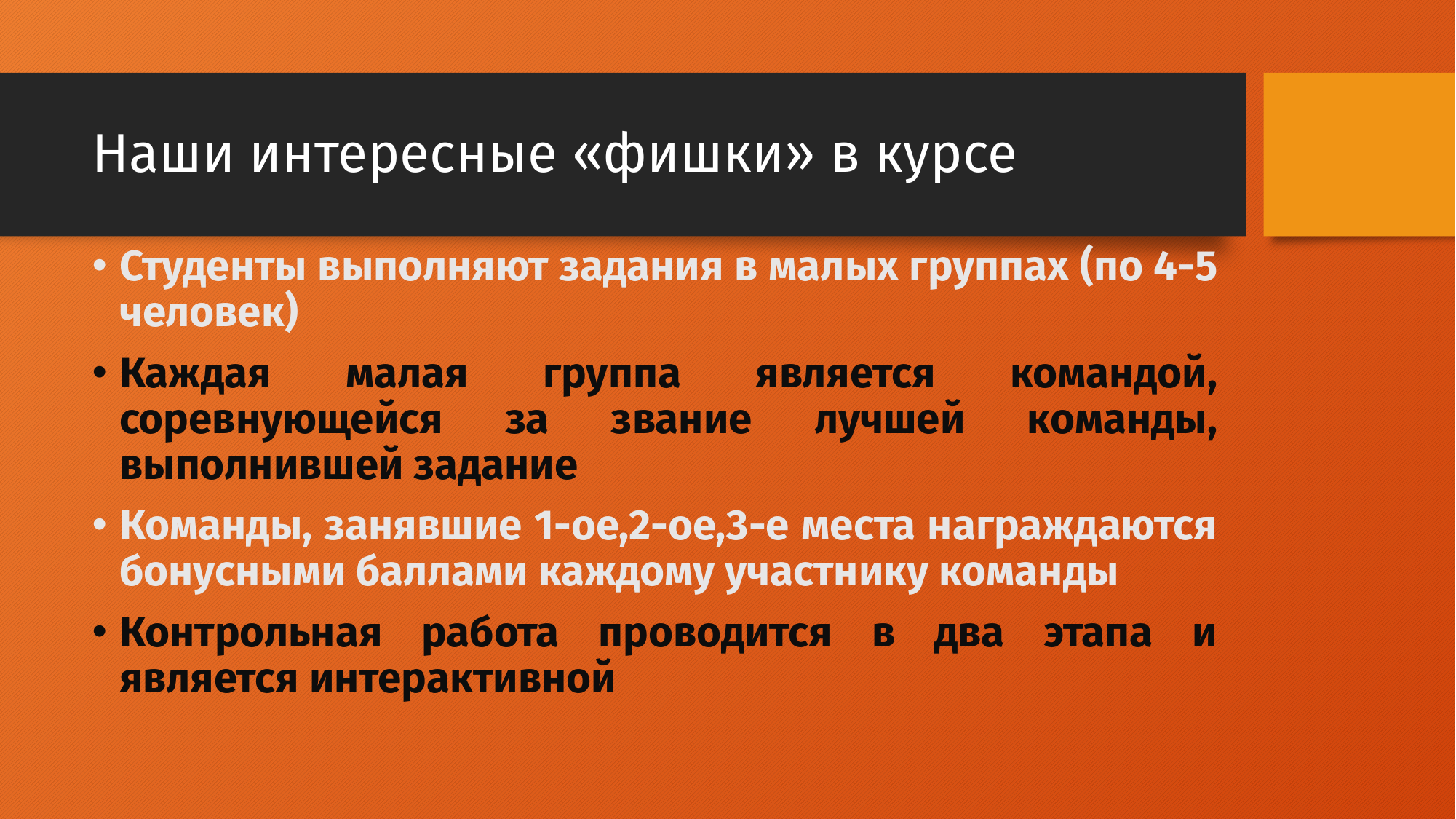

# Наши интересные «фишки» в курсе
Студенты выполняют задания в малых группах (по 4-5 человек)
Каждая малая группа является командой, соревнующейся за звание лучшей команды, выполнившей задание
Команды, занявшие 1-ое,2-ое,3-е места награждаются бонусными баллами каждому участнику команды
Контрольная работа проводится в два этапа и является интерактивной